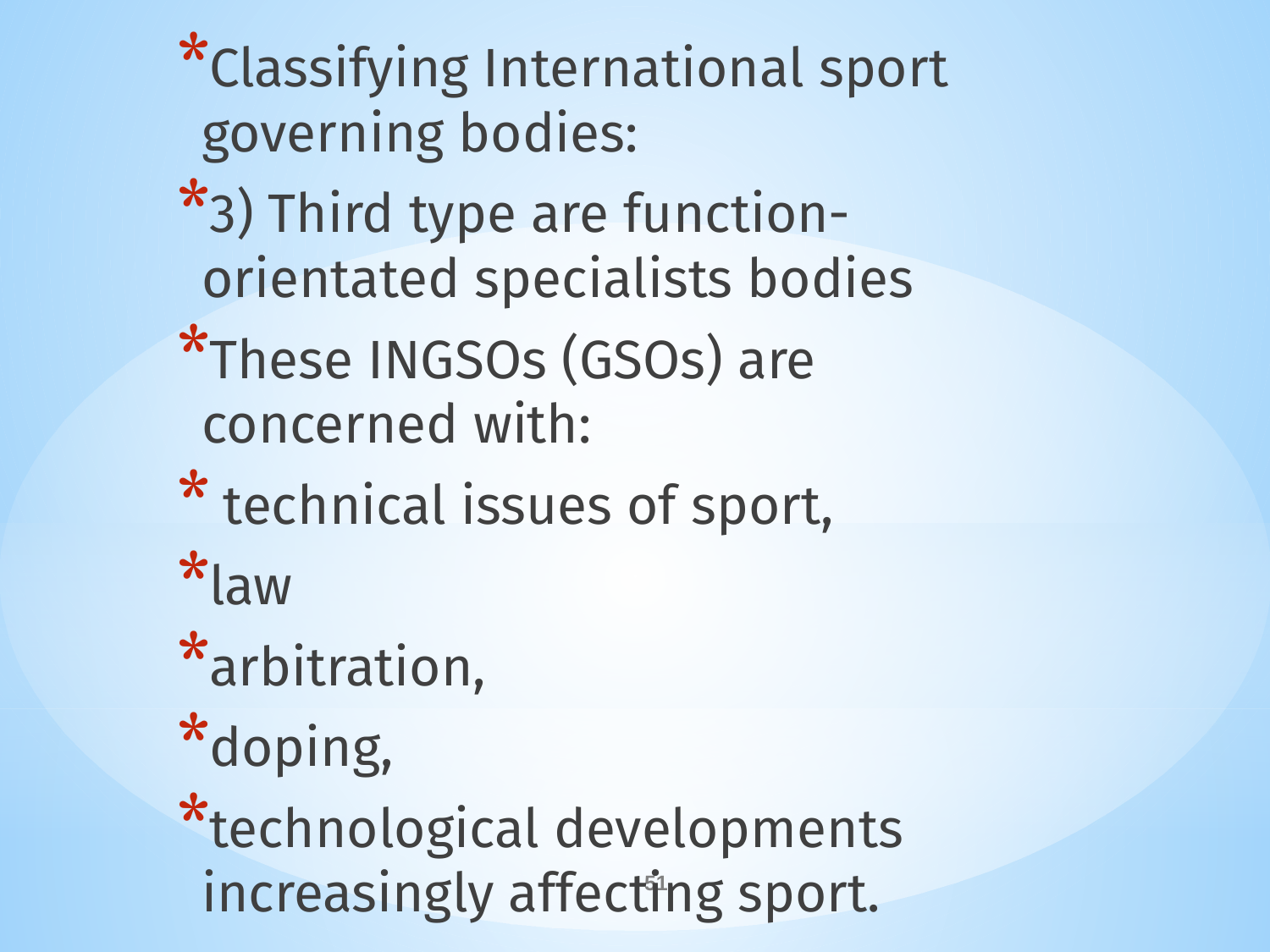

Classifying International sport governing bodies:
3) Third type are function-orientated specialists bodies
These INGSOs (GSOs) are concerned with:
 technical issues of sport,
law
arbitration,
doping,
technological developments increasingly affecting sport.

#
51